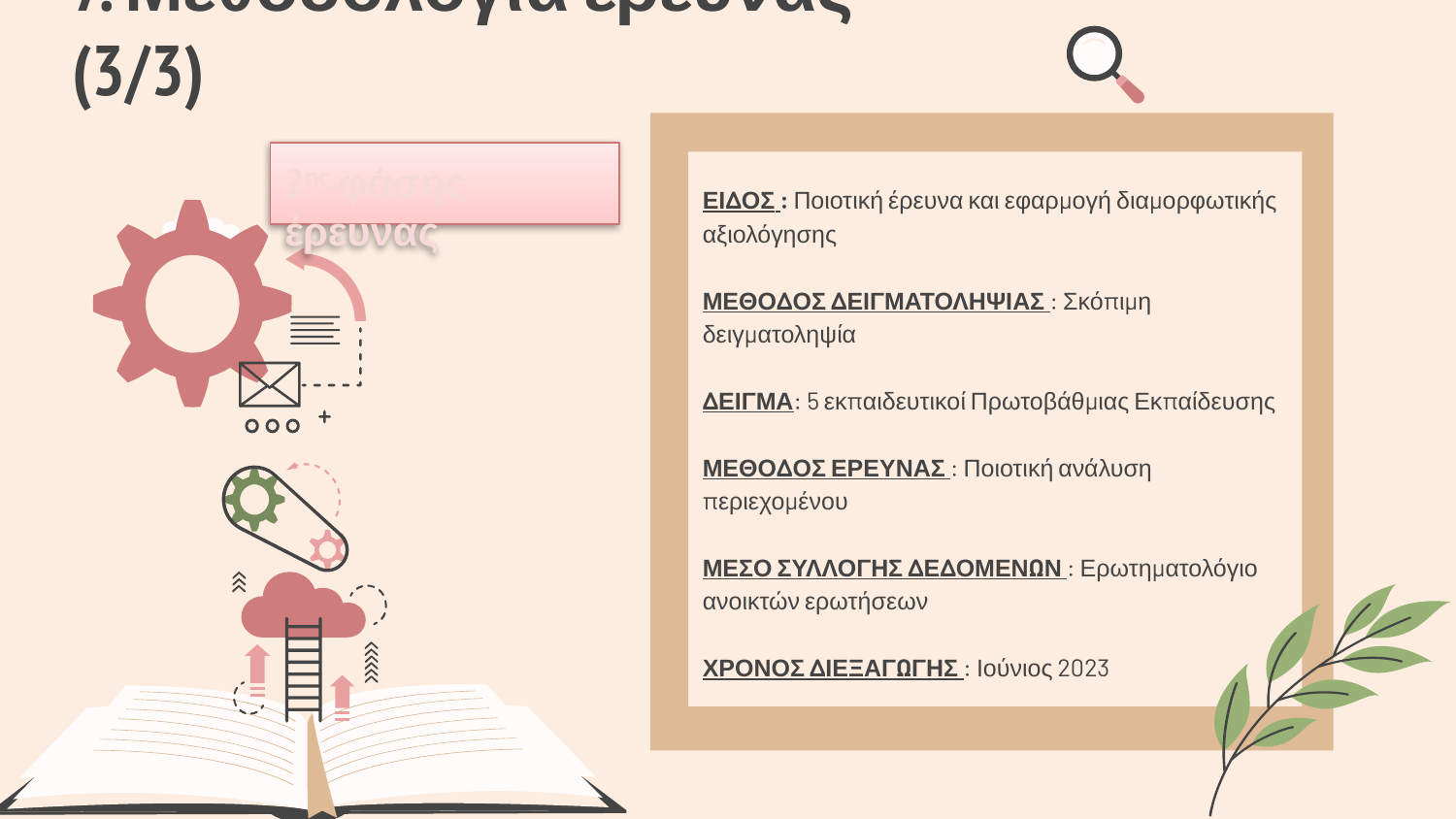

7. Μεθοδολογία έρευνας  (3/3)

2ης φάσης έρευνας

ΕΙΔΟΣ : Ποιοτική έρευνα και εφαρμογή διαμορφωτικής αξιολόγησης

ΜΕΘΟΔΟΣ ΔΕΙΓΜΑΤΟΛΗΨΙΑΣ : Σκόπιμη δειγματοληψία

ΔΕΙΓΜΑ: 5 εκπαιδευτικοί Πρωτοβάθμιας Εκπαίδευσης

ΜΕΘΟΔΟΣ ΕΡΕΥΝΑΣ : Ποιοτική ανάλυση περιεχομένου

ΜΕΣΟ ΣΥΛΛΟΓΗΣ ΔΕΔΟΜΕΝΩΝ : Ερωτηματολόγιο ανοικτών ερωτήσεων

ΧΡΟΝΟΣ ΔΙΕΞΑΓΩΓΗΣ : Ιούνιος 2023